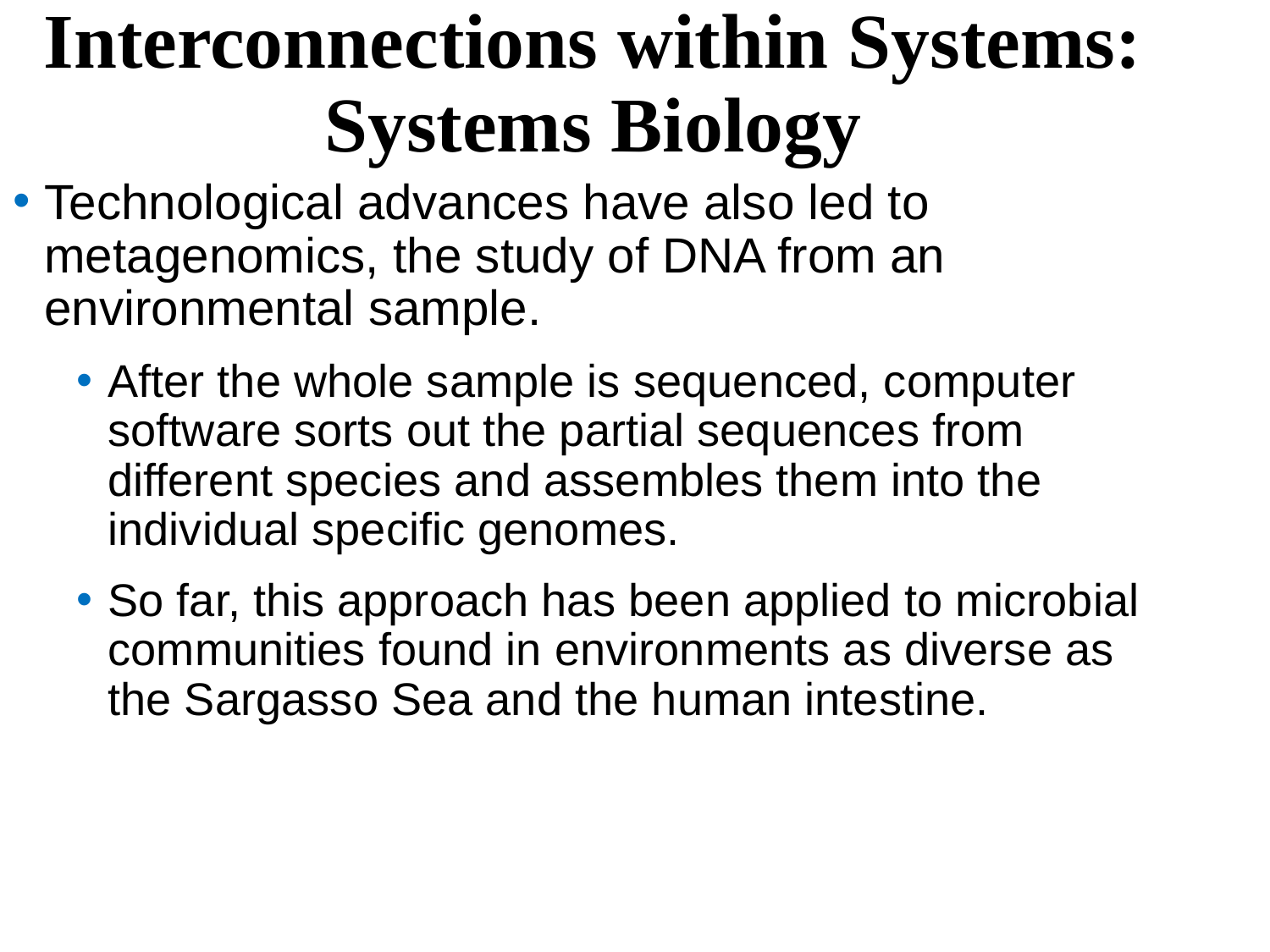

Interconnections within Systems: Systems Biology
Technological advances have also led to metagenomics, the study of DNA from an environmental sample.
After the whole sample is sequenced, computer software sorts out the partial sequences from different species and assembles them into the individual specific genomes.
So far, this approach has been applied to microbial communities found in environments as diverse as the Sargasso Sea and the human intestine.